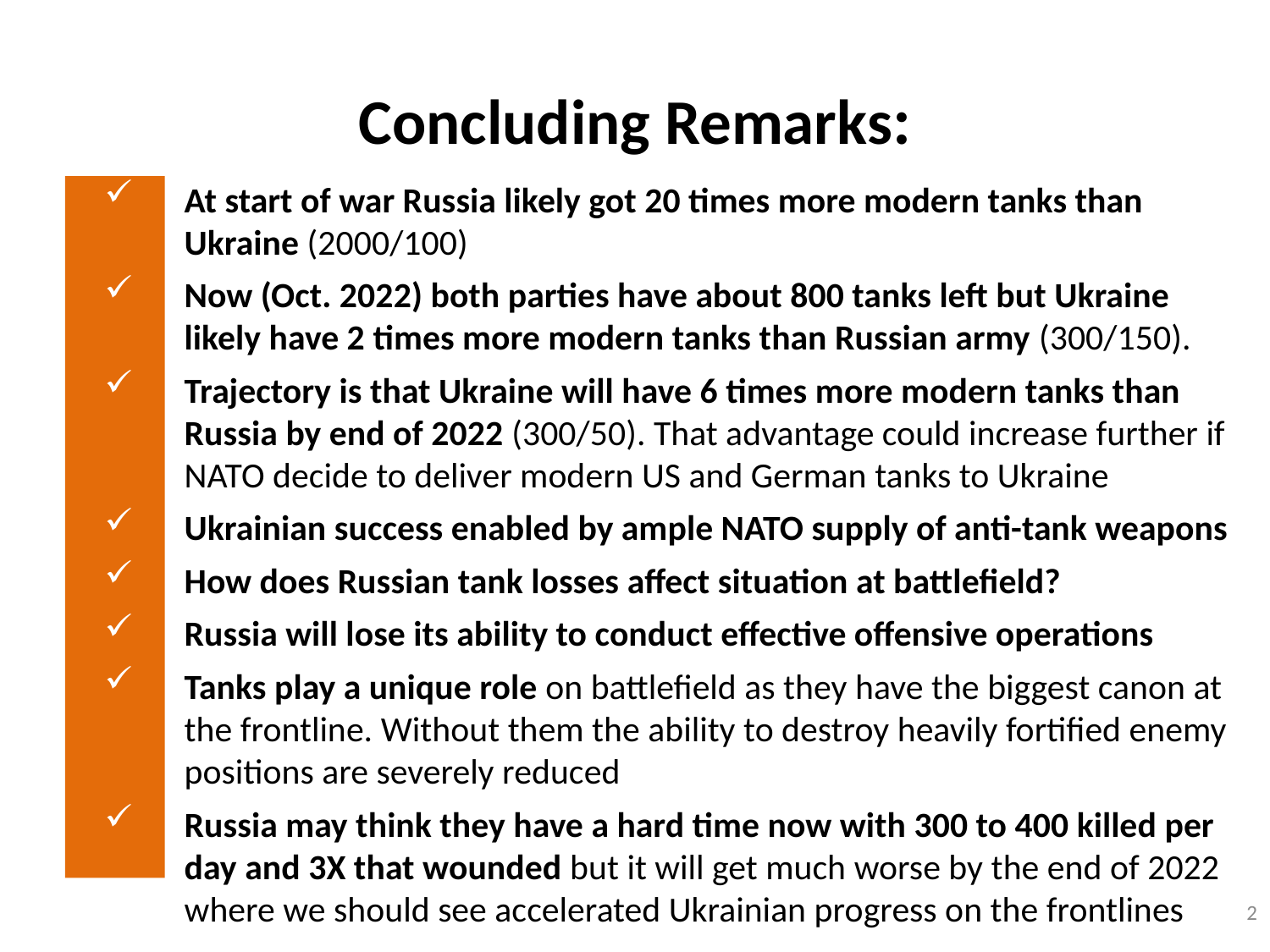

# Concluding Remarks:
At start of war Russia likely got 20 times more modern tanks than Ukraine (2000/100)
Now (Oct. 2022) both parties have about 800 tanks left but Ukraine likely have 2 times more modern tanks than Russian army (300/150).
Trajectory is that Ukraine will have 6 times more modern tanks than Russia by end of 2022 (300/50). That advantage could increase further if NATO decide to deliver modern US and German tanks to Ukraine
Ukrainian success enabled by ample NATO supply of anti-tank weapons
How does Russian tank losses affect situation at battlefield?
Russia will lose its ability to conduct effective offensive operations
Tanks play a unique role on battlefield as they have the biggest canon at the frontline. Without them the ability to destroy heavily fortified enemy positions are severely reduced
Russia may think they have a hard time now with 300 to 400 killed per day and 3X that wounded but it will get much worse by the end of 2022 where we should see accelerated Ukrainian progress on the frontlines

2